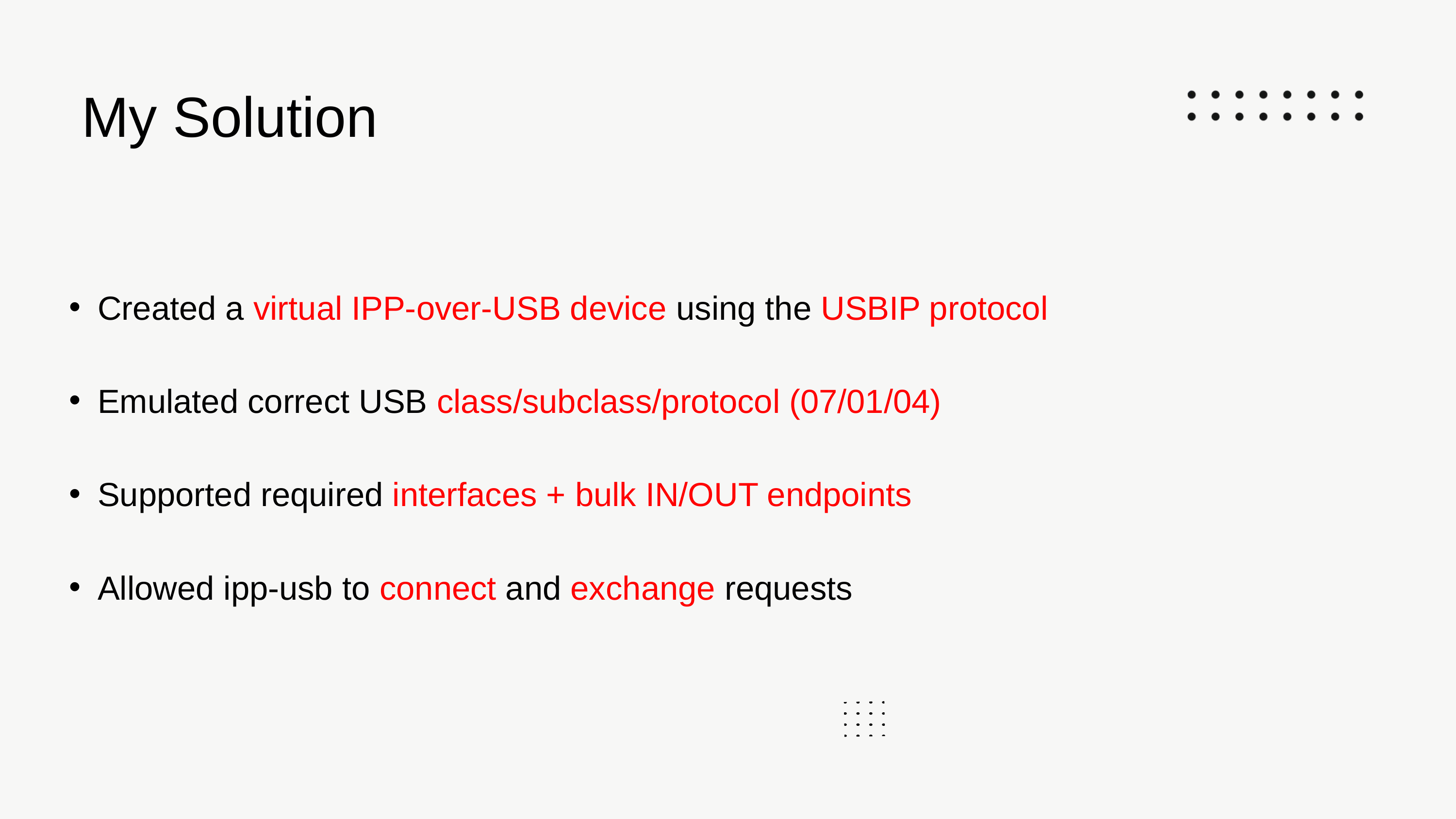

My Solution

Created a virtual IPP-over-USB device using the USBIP protocol

Emulated correct USB class/subclass/protocol (07/01/04)

Supported required interfaces + bulk IN/OUT endpoints

Allowed ipp-usb to connect and exchange requests